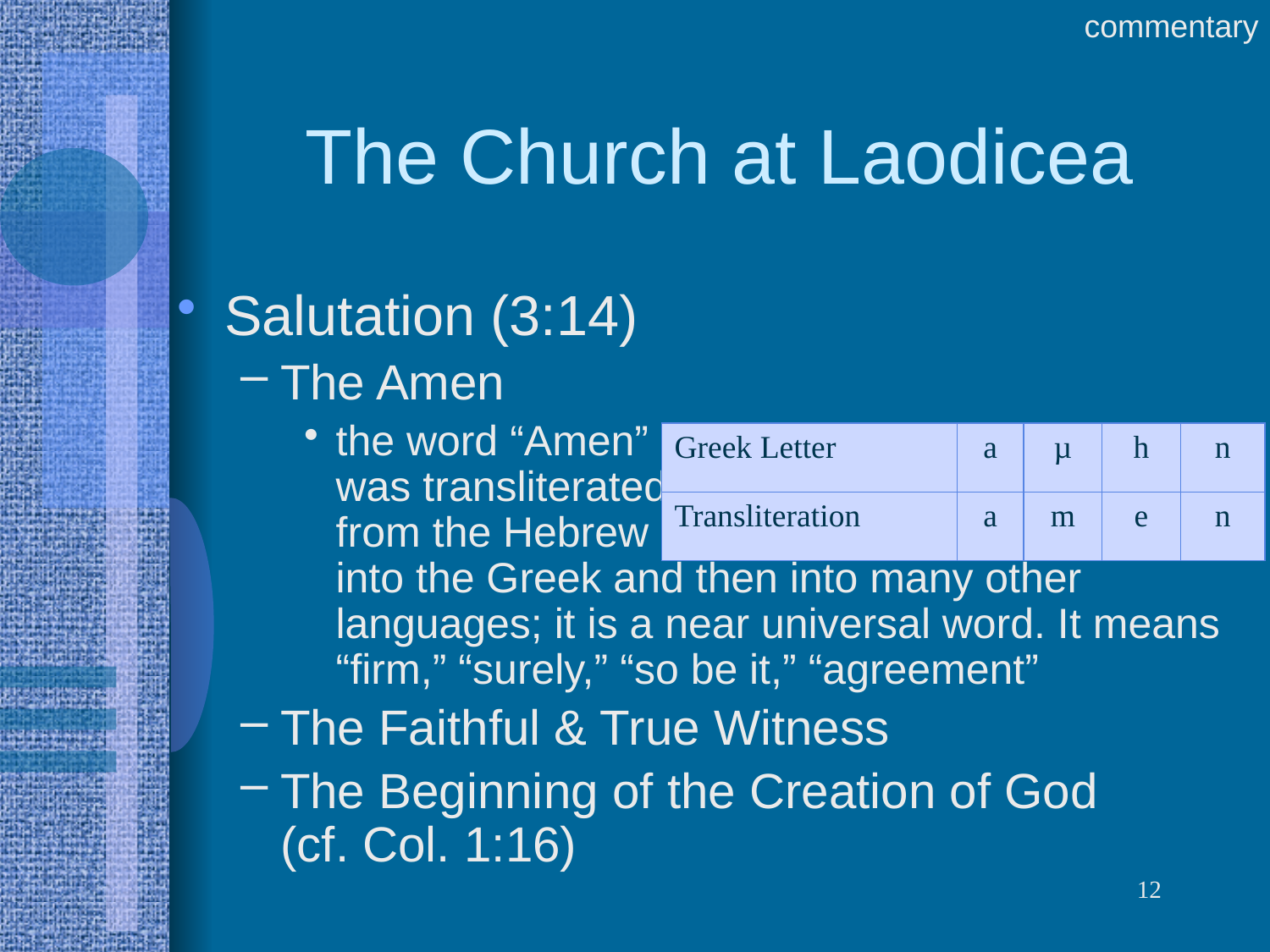

commentary
# The Church at Laodicea
Salutation (3:14)
The Amen
the word “Amen”
was transliterated
from the Hebrew
into the Greek and then into many other languages; it is a near universal word. It means “firm,” “surely,” “so be it,” “agreement”
The Faithful & True Witness
The Beginning of the Creation of God
(cf. Col. 1:16)

| Greek Letter | a | µ | h | n |
| --- | --- | --- | --- | --- |
| Transliteration | a | m | e | n |
12